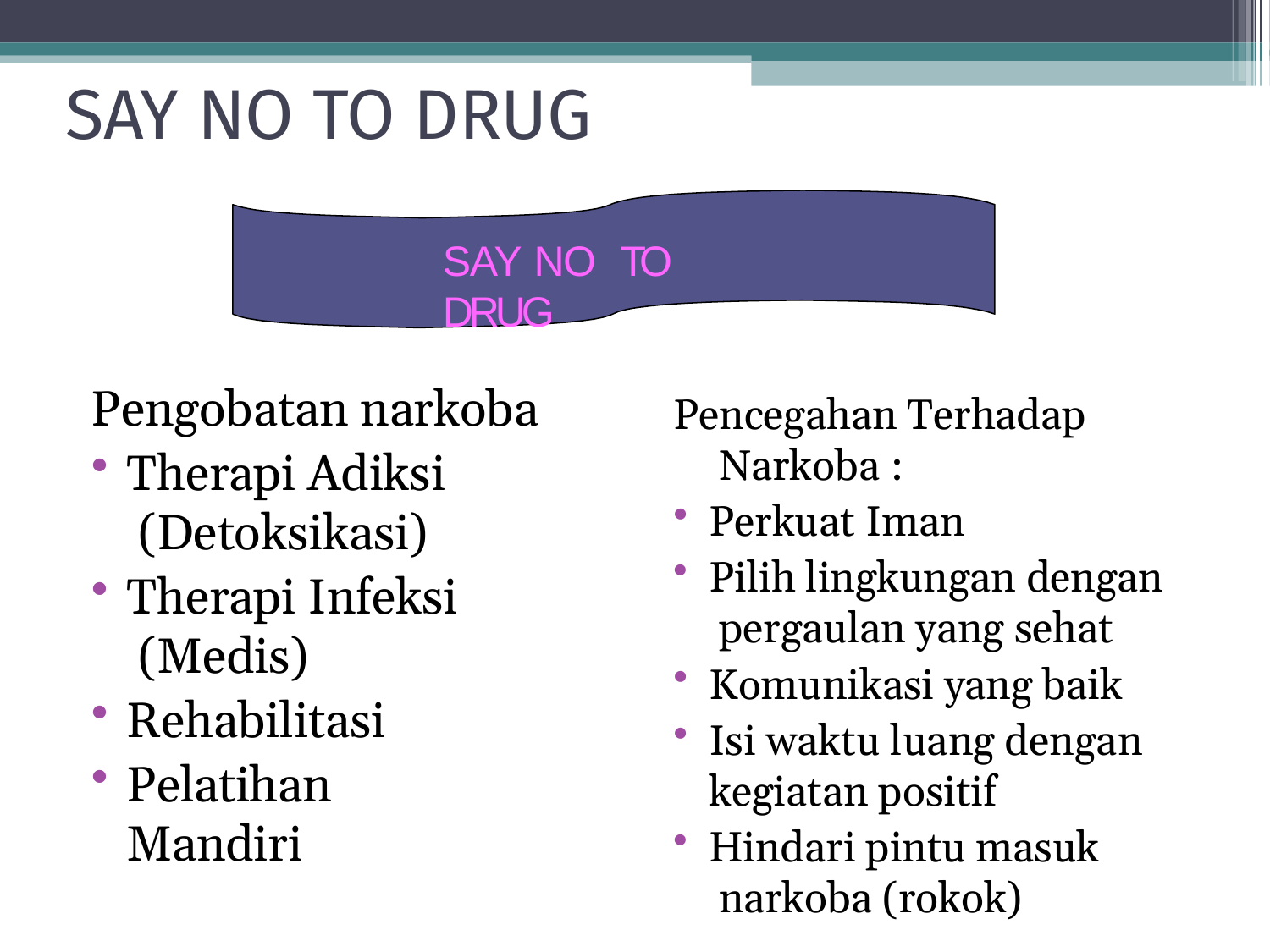

# SAY NO TO DRUG

SAY NO	TO DRUG
Pengobatan narkoba
Therapi Adiksi  (Detoksikasi)
Therapi Infeksi  (Medis)
Rehabilitasi
Pelatihan Mandiri
Pencegahan Terhadap  Narkoba :
Perkuat Iman
Pilih lingkungan dengan  pergaulan yang sehat
Komunikasi yang baik
Isi waktu luang dengan kegiatan positif
Hindari pintu masuk  narkoba (rokok)